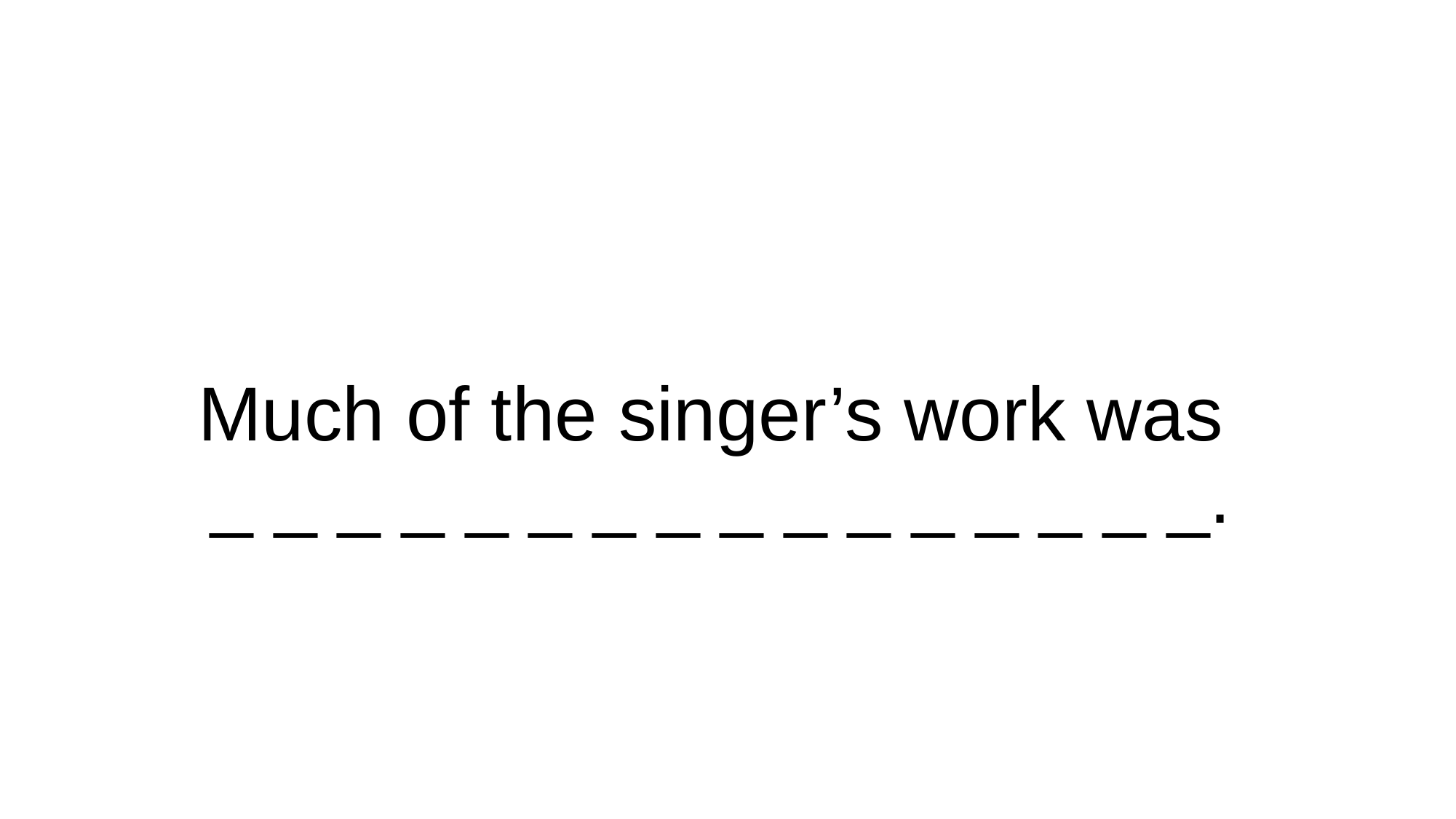

# Much of the singer’s work was
_ _ _ _ _ _ _ _ _ _ _ _ _ _ _ _.